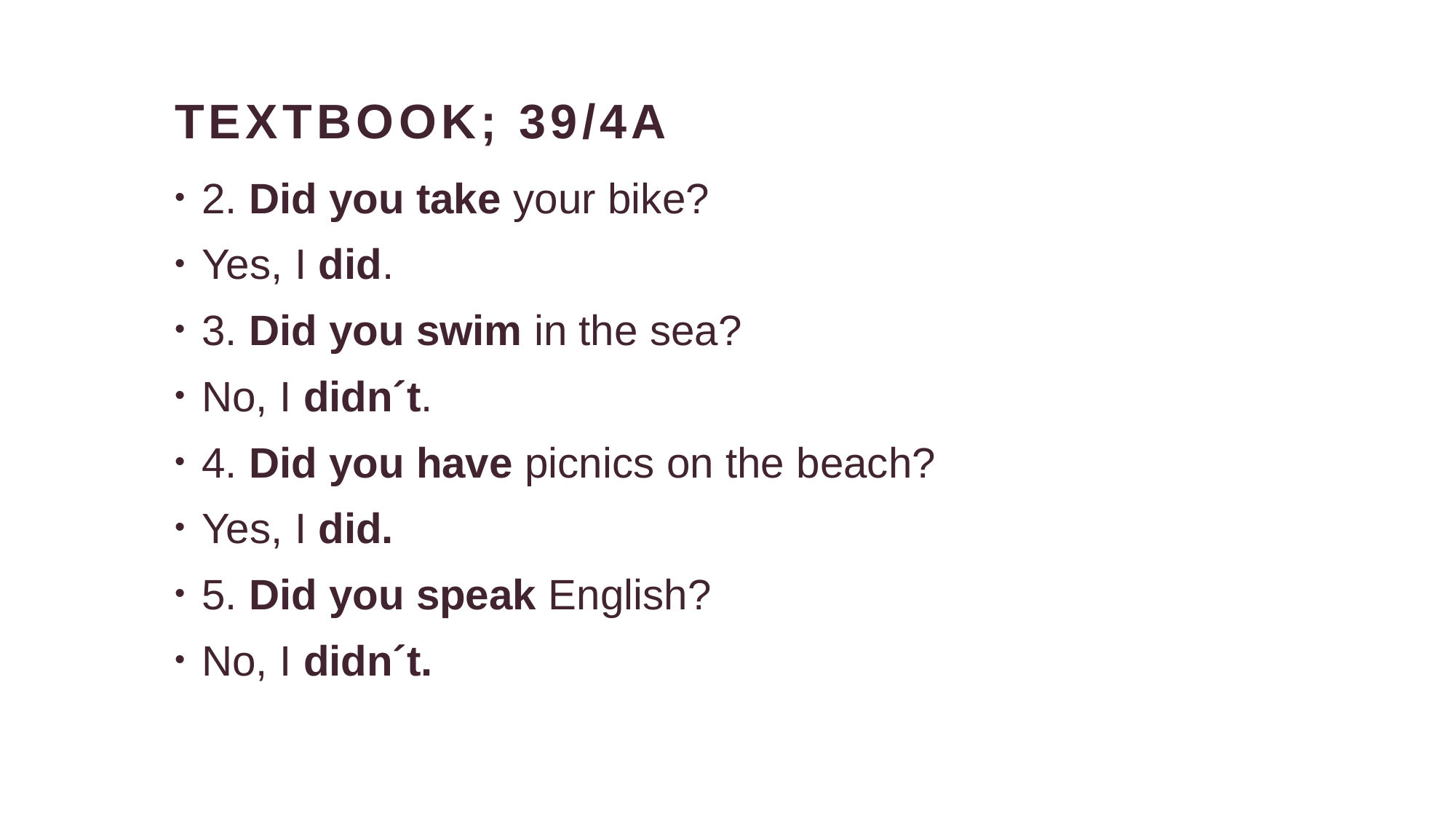

# Textbook; 39/4a
2. Did you take your bike?
Yes, I did.
3. Did you swim in the sea?
No, I didn´t.
4. Did you have picnics on the beach?
Yes, I did.
5. Did you speak English?
No, I didn´t.